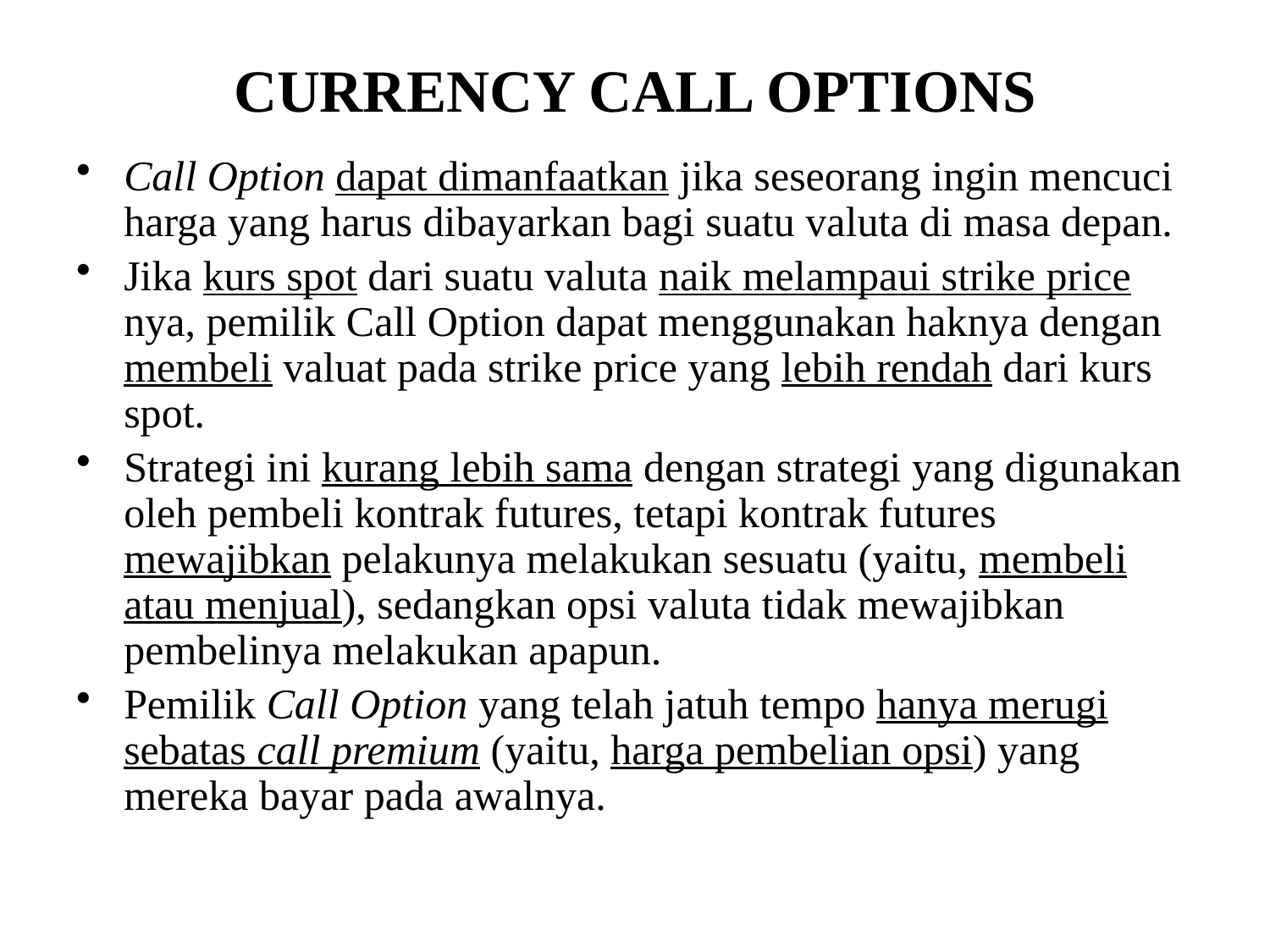

# CURRENCY CALL OPTIONS
Call Option dapat dimanfaatkan jika seseorang ingin mencuci harga yang harus dibayarkan bagi suatu valuta di masa depan.
Jika kurs spot dari suatu valuta naik melampaui strike price nya, pemilik Call Option dapat menggunakan haknya dengan membeli valuat pada strike price yang lebih rendah dari kurs spot.
Strategi ini kurang lebih sama dengan strategi yang digunakan oleh pembeli kontrak futures, tetapi kontrak futures mewajibkan pelakunya melakukan sesuatu (yaitu, membeli atau menjual), sedangkan opsi valuta tidak mewajibkan pembelinya melakukan apapun.
Pemilik Call Option yang telah jatuh tempo hanya merugi sebatas call premium (yaitu, harga pembelian opsi) yang mereka bayar pada awalnya.